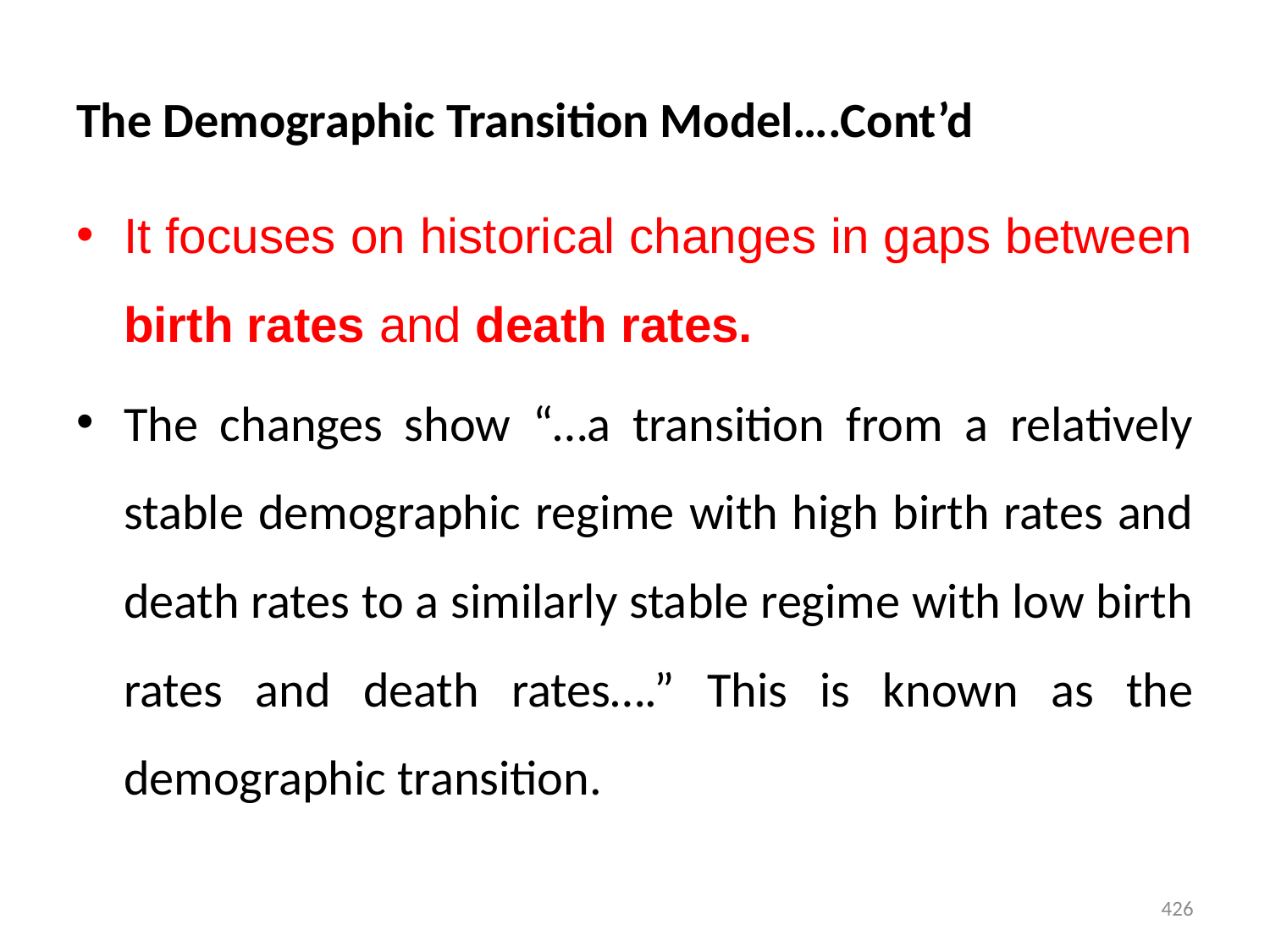

# The Demographic Transition Model….Cont’d
It focuses on historical changes in gaps between birth rates and death rates.
The changes show “…a transition from a relatively stable demographic regime with high birth rates and death rates to a similarly stable regime with low birth rates and death rates….” This is known as the demographic transition.

426